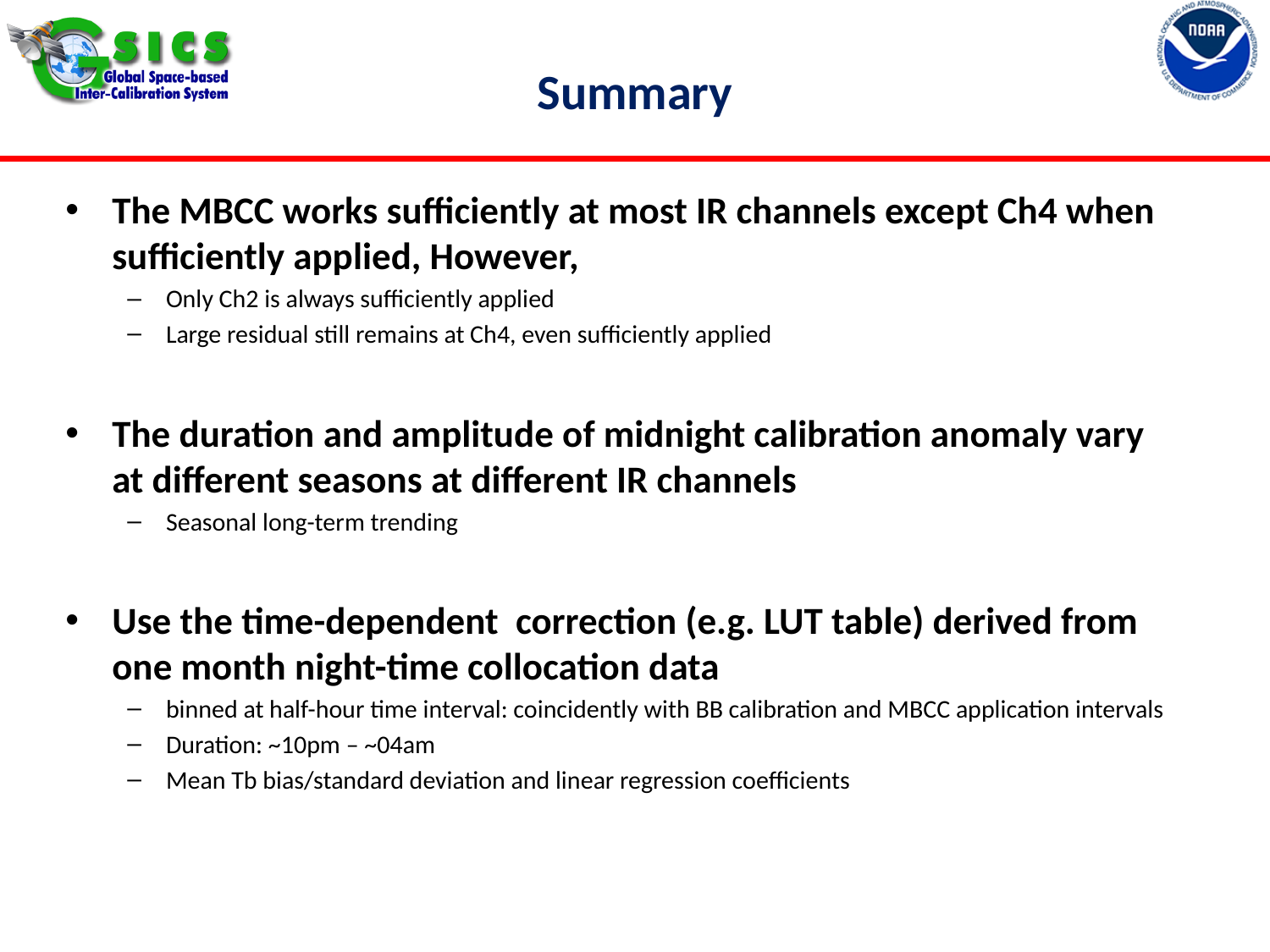

# Summary
The MBCC works sufficiently at most IR channels except Ch4 when sufficiently applied, However,
Only Ch2 is always sufficiently applied
Large residual still remains at Ch4, even sufficiently applied

The duration and amplitude of midnight calibration anomaly vary at different seasons at different IR channels
Seasonal long-term trending

Use the time-dependent  correction (e.g. LUT table) derived from one month night-time collocation data
binned at half-hour time interval: coincidently with BB calibration and MBCC application intervals
Duration: ~10pm – ~04am
Mean Tb bias/standard deviation and linear regression coefficients